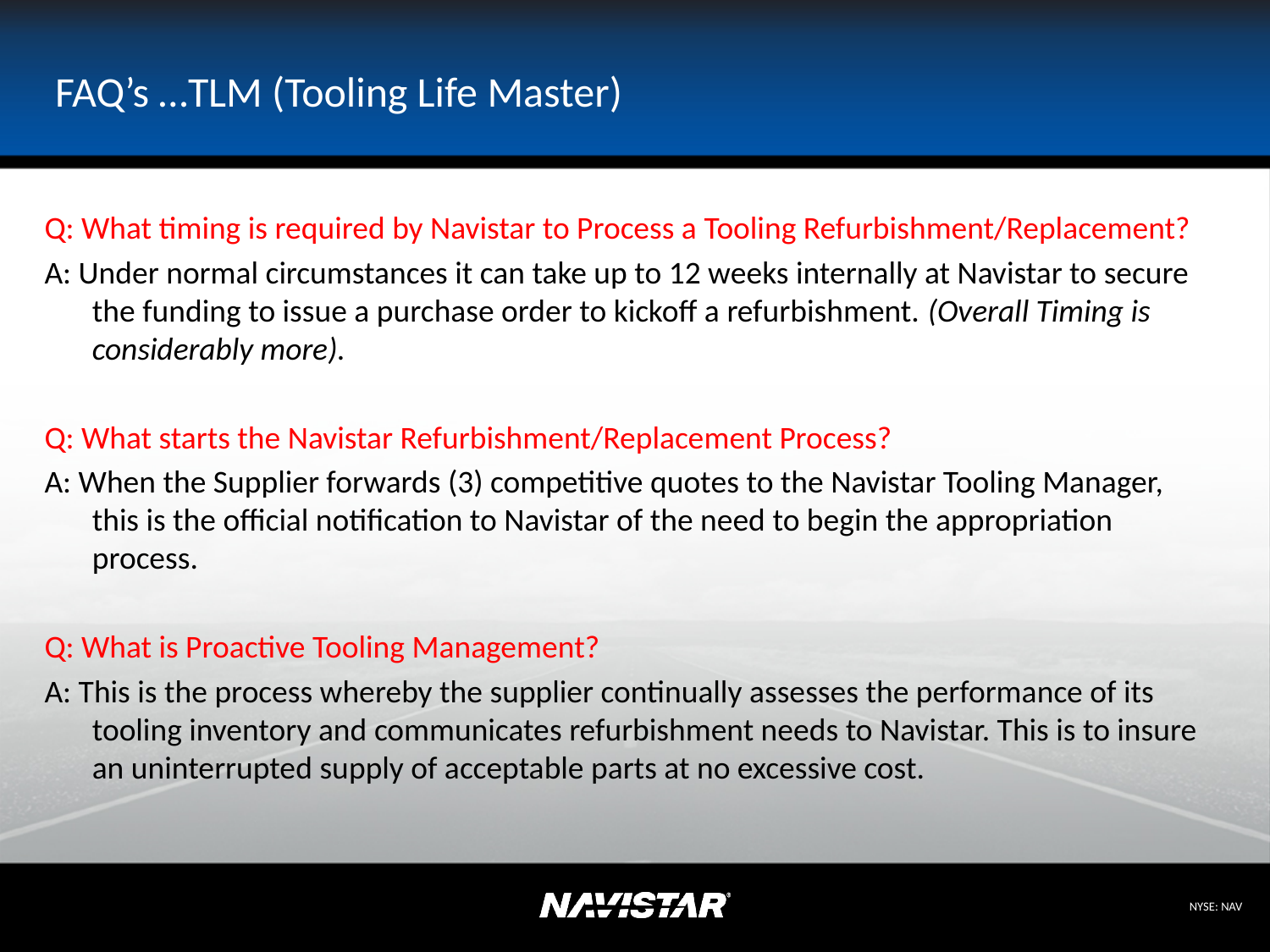

# FAQ’s …TLM (Tooling Life Master)
Q: What timing is required by Navistar to Process a Tooling Refurbishment/Replacement?
A: Under normal circumstances it can take up to 12 weeks internally at Navistar to secure the funding to issue a purchase order to kickoff a refurbishment. (Overall Timing is considerably more).

Q: What starts the Navistar Refurbishment/Replacement Process?
A: When the Supplier forwards (3) competitive quotes to the Navistar Tooling Manager, this is the official notification to Navistar of the need to begin the appropriation process.

Q: What is Proactive Tooling Management?
A: This is the process whereby the supplier continually assesses the performance of its tooling inventory and communicates refurbishment needs to Navistar. This is to insure an uninterrupted supply of acceptable parts at no excessive cost.